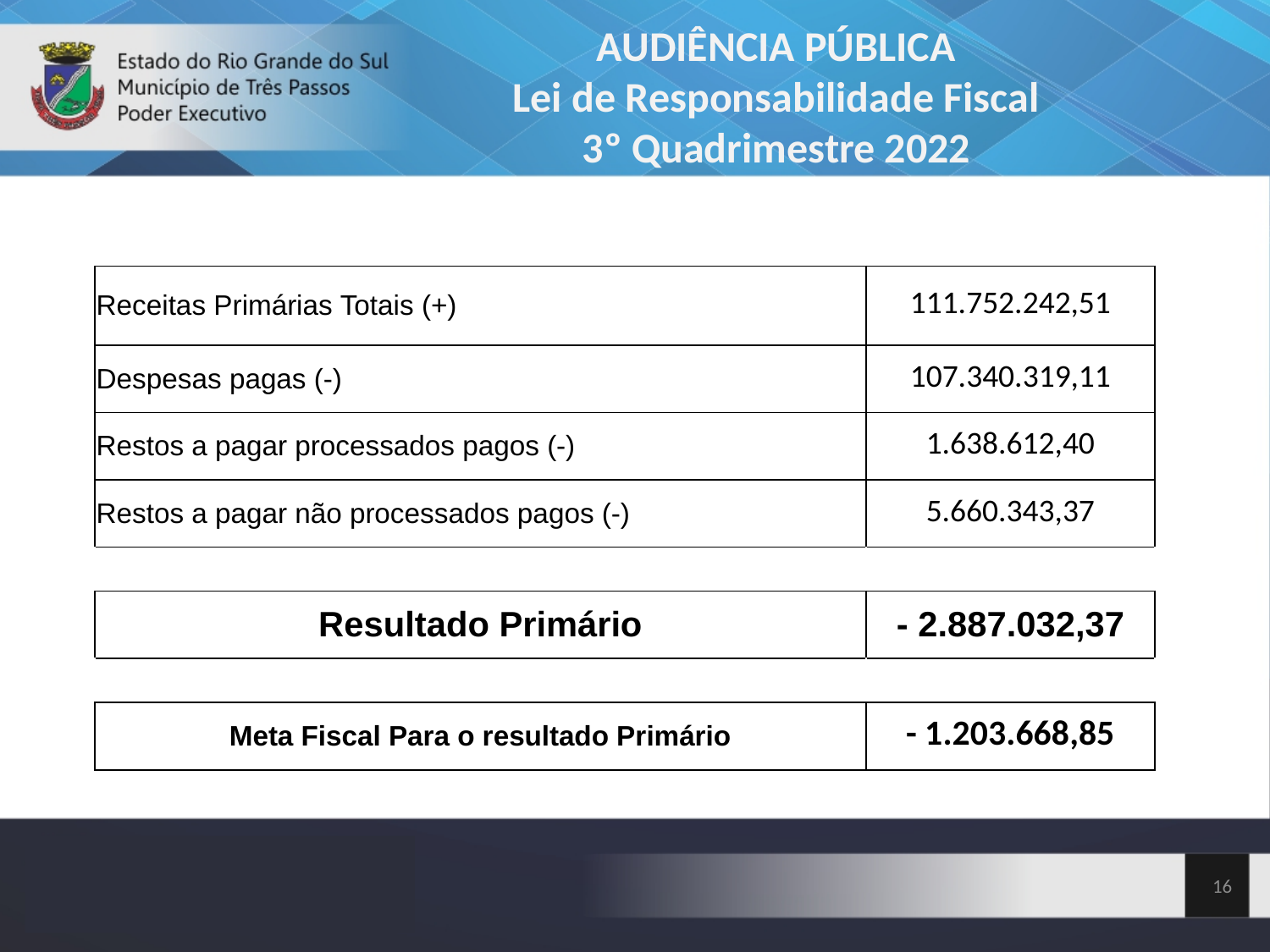

AUDIÊNCIA PÚBLICA
Lei de Responsabilidade Fiscal
3º Quadrimestre 2022
| Receitas Primárias Totais (+) | 111.752.242,51 |
| --- | --- |
| Despesas pagas (-) | 107.340.319,11 |
| Restos a pagar processados pagos (-) | 1.638.612,40 |
| Restos a pagar não processados pagos (-) | 5.660.343,37 |
|  |  |
| Resultado Primário | - 2.887.032,37 |
|  |  |
| Meta Fiscal Para o resultado Primário | - 1.203.668,85 |
16